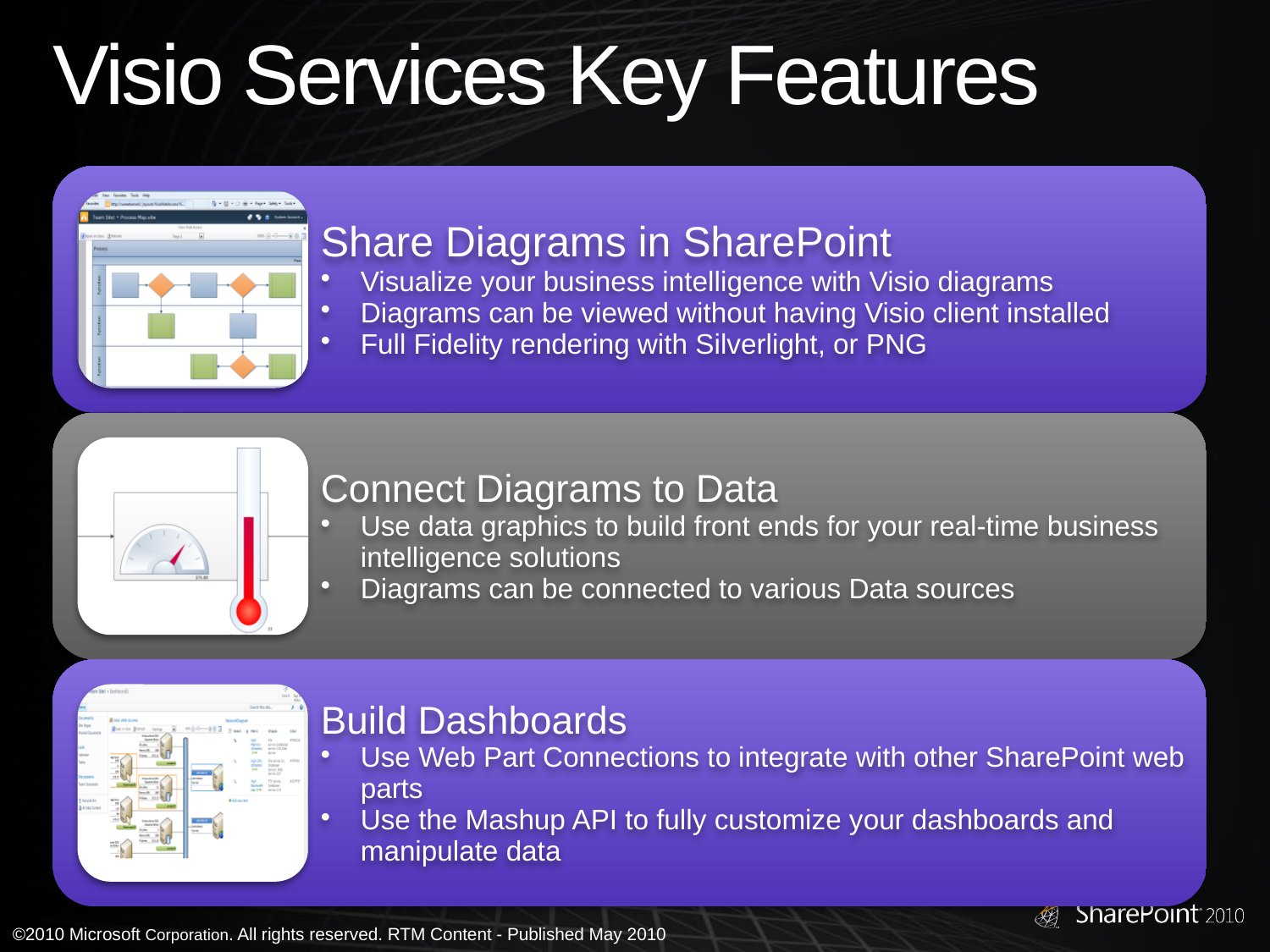

# Visio Services Key Features
Share Diagrams in SharePoint
Connect Diagrams to Data
Build Dashboards
Full Fidelity rendering with Silverlight, or PNG
Diagrams can be connected to various Data sources
Diagrams can be viewed without having Visio client installed
Use Web Part Connections to integrate with other SharePoint web parts
Use the Mashup API to fully customize your dashboards and manipulate data
Visualize your business intelligence with Visio diagrams
Use data graphics to build front ends for your real-time business intelligence solutions